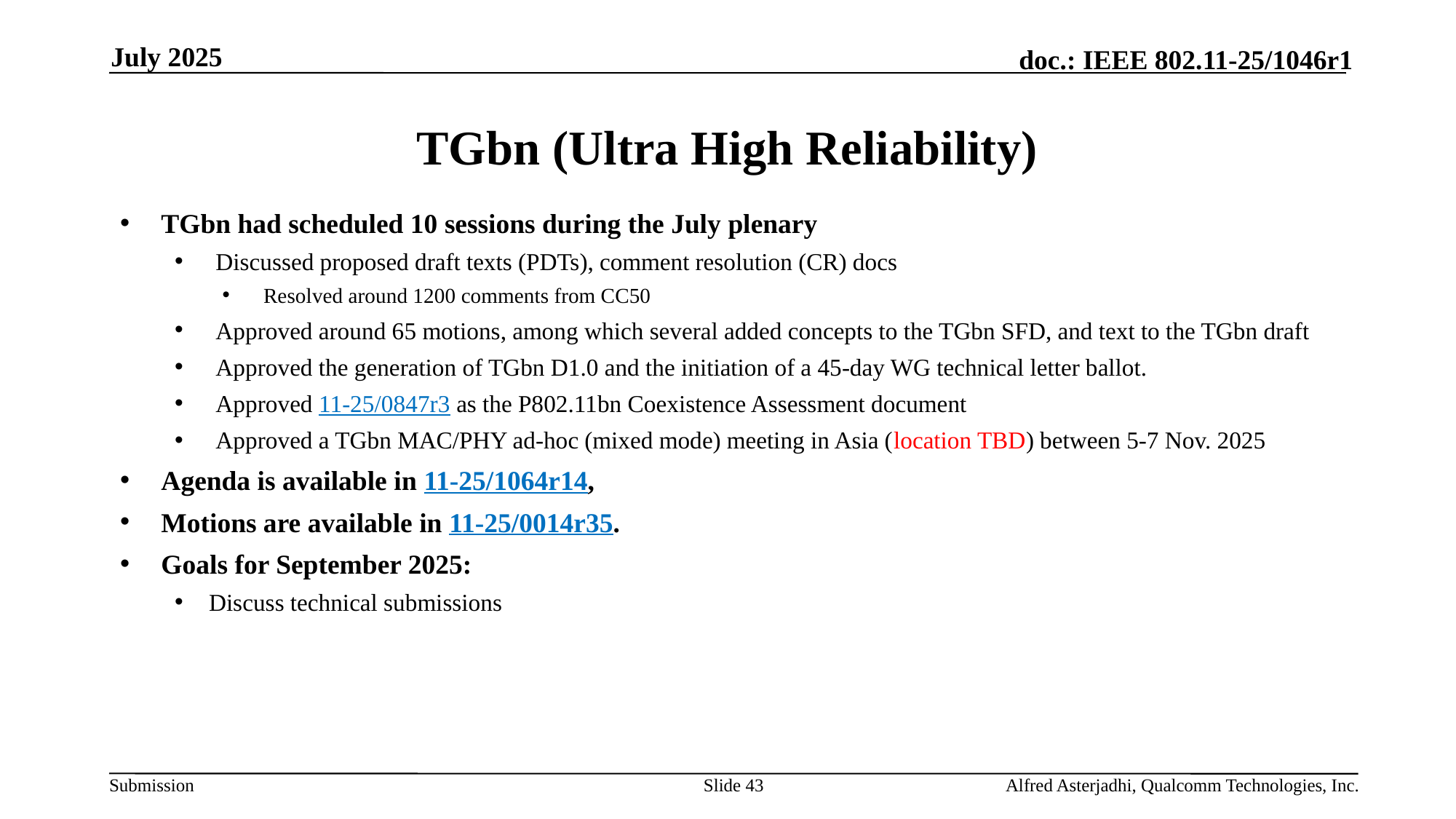

July 2025
# TGbn (Ultra High Reliability)
TGbn had scheduled 10 sessions during the July plenary
Discussed proposed draft texts (PDTs), comment resolution (CR) docs
Resolved around 1200 comments from CC50
Approved around 65 motions, among which several added concepts to the TGbn SFD, and text to the TGbn draft
Approved the generation of TGbn D1.0 and the initiation of a 45-day WG technical letter ballot.
Approved 11-25/0847r3 as the P802.11bn Coexistence Assessment document
Approved a TGbn MAC/PHY ad-hoc (mixed mode) meeting in Asia (location TBD) between 5-7 Nov. 2025
Agenda is available in 11-25/1064r14,
Motions are available in 11-25/0014r35.
Goals for September 2025:
Discuss technical submissions
Slide 43
Alfred Asterjadhi, Qualcomm Technologies, Inc.